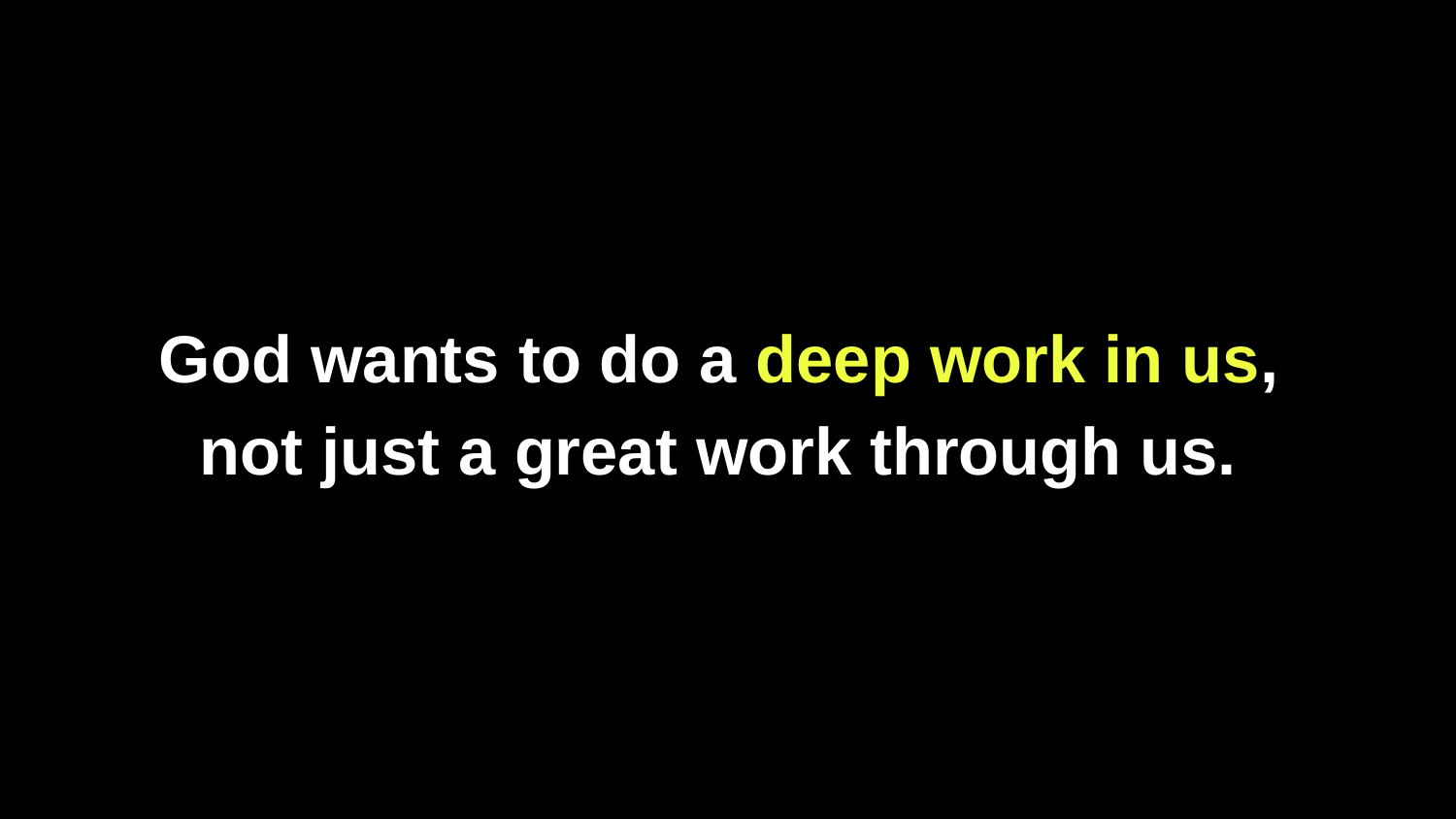

God wants to do a deep work in us,
not just a great work through us.
#